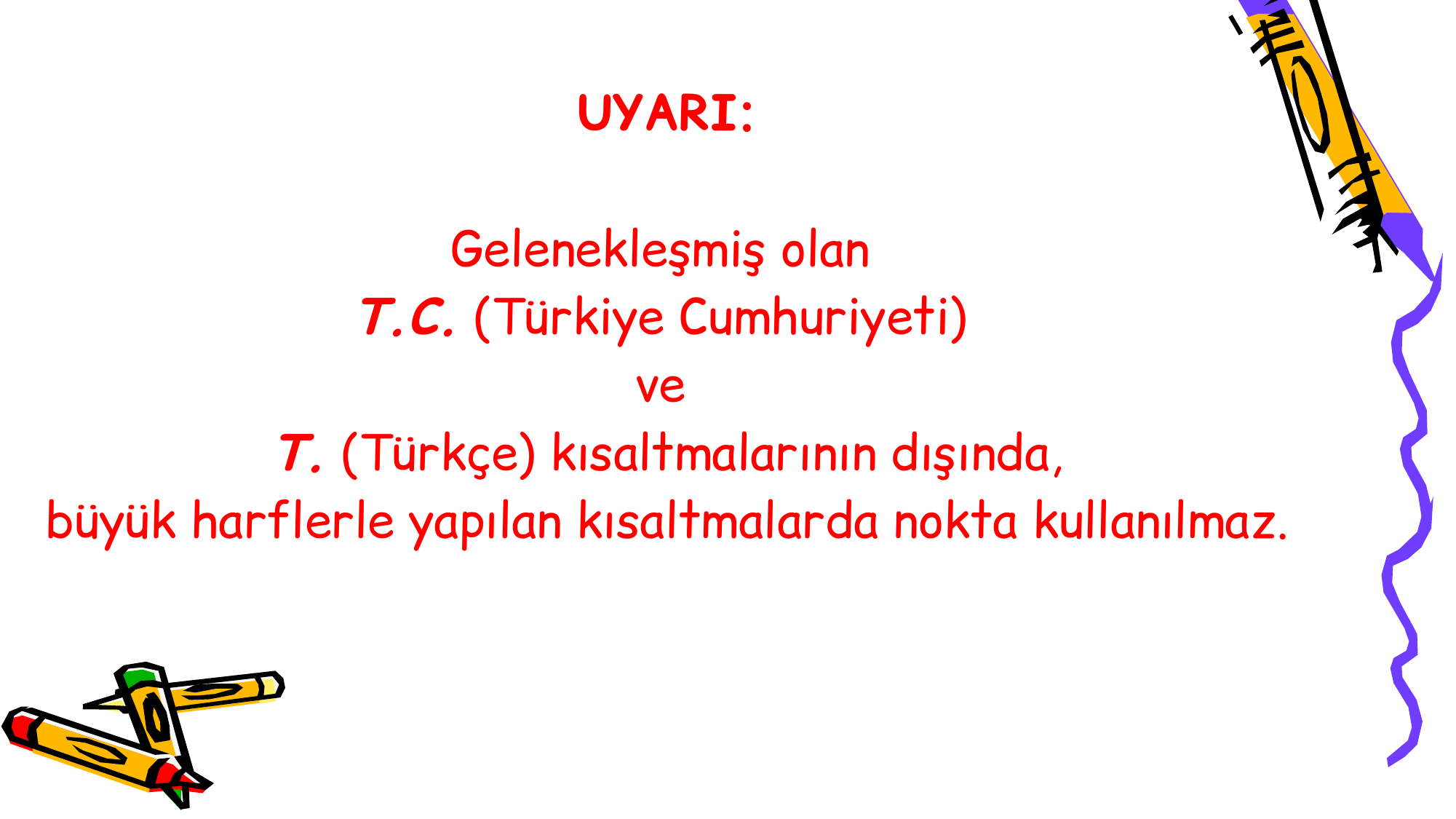

UYARI:

Gelenekleşmiş olan
T.C. (Türkiye Cumhuriyeti)
ve
T. (Türkçe) kısaltmalarının dışında,
büyük harflerle yapılan kısaltmalarda nokta kullanılmaz.